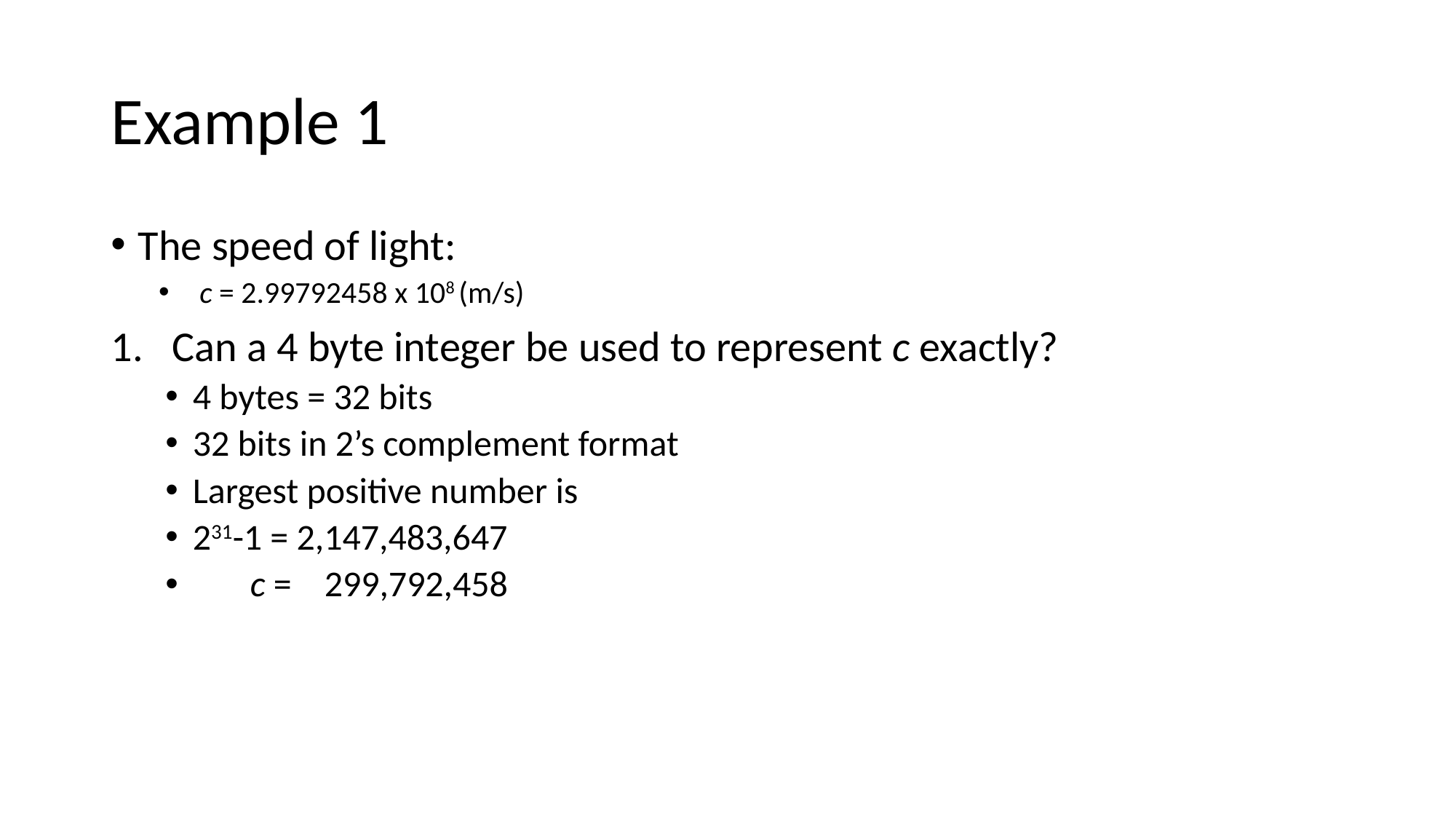

# Example 1
The speed of light:
c = 2.99792458 x 108 (m/s)
Can a 4 byte integer be used to represent c exactly?
4 bytes = 32 bits
32 bits in 2’s complement format
Largest positive number is
231-1 = 2,147,483,647
       c =    299,792,458